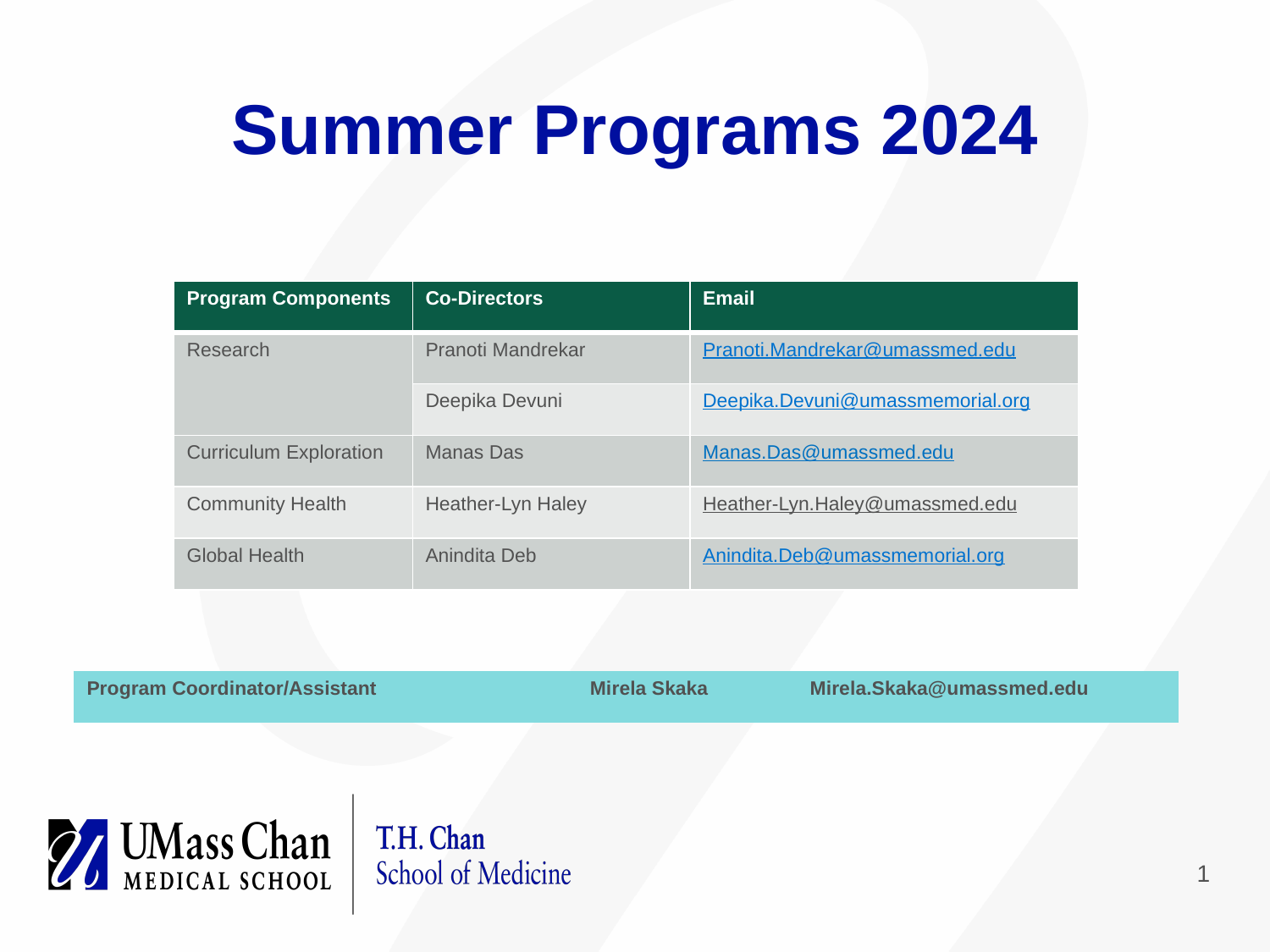

Summer Programs 2024
| Program Components | Co-Directors | Email |
| --- | --- | --- |
| Research | Pranoti Mandrekar | Pranoti.Mandrekar@umassmed.edu |
|  | Deepika Devuni | Deepika.Devuni@umassmemorial.org |
| Curriculum Exploration | Manas Das | Manas.Das@umassmed.edu |
| Community Health | Heather-Lyn Haley | Heather-Lyn.Haley@umassmed.edu |
| Global Health | Anindita Deb | Anindita.Deb@umassmemorial.org |
| Program Coordinator/Assistant | Mirela Skaka | Mirela.Skaka@umassmed.edu |
| --- | --- | --- |